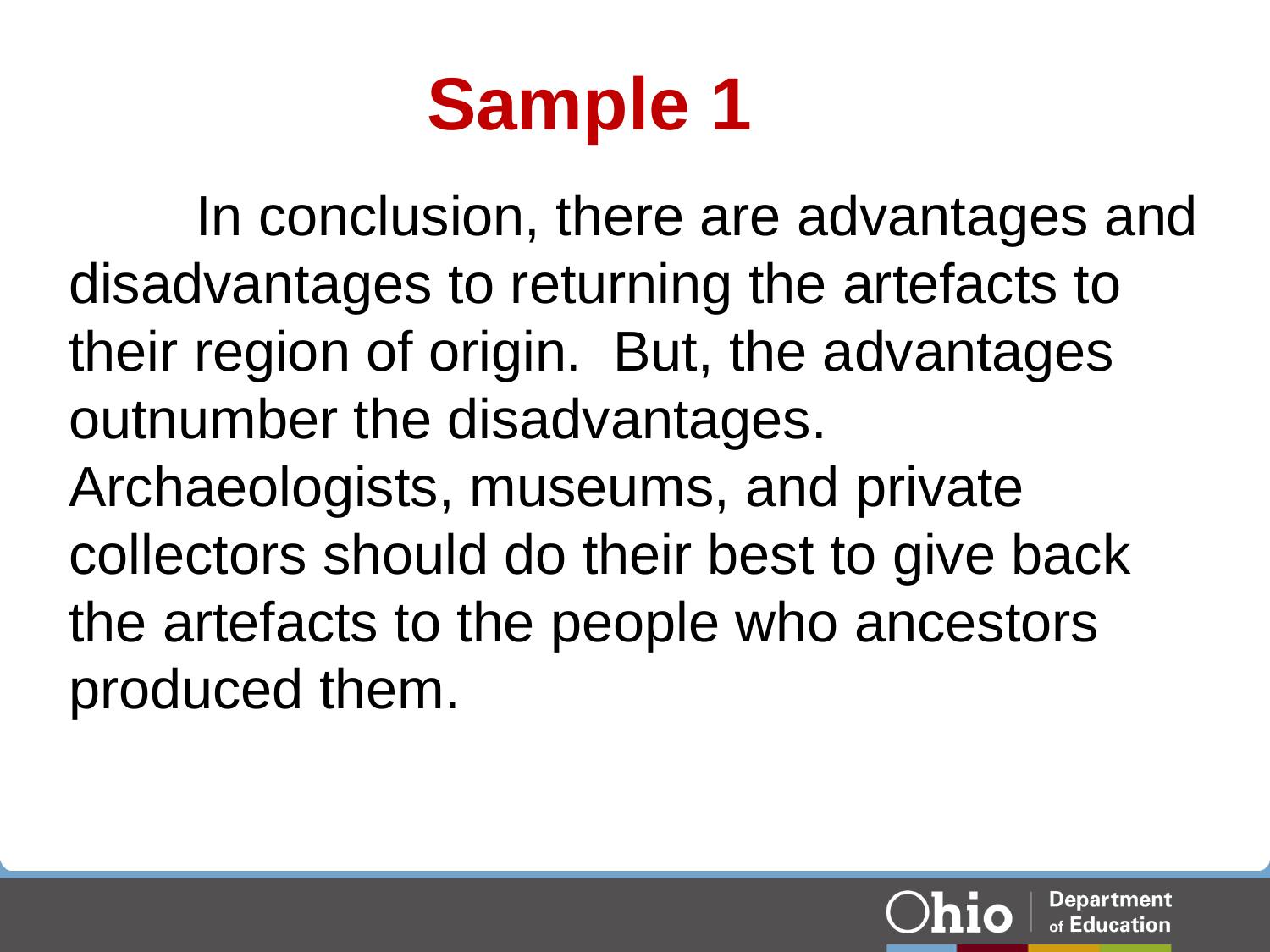

# Sample 1
	In conclusion, there are advantages and disadvantages to returning the artefacts to their region of origin.  But, the advantages outnumber the disadvantages.  Archaeologists, museums, and private collectors should do their best to give back the artefacts to the people who ancestors produced them.